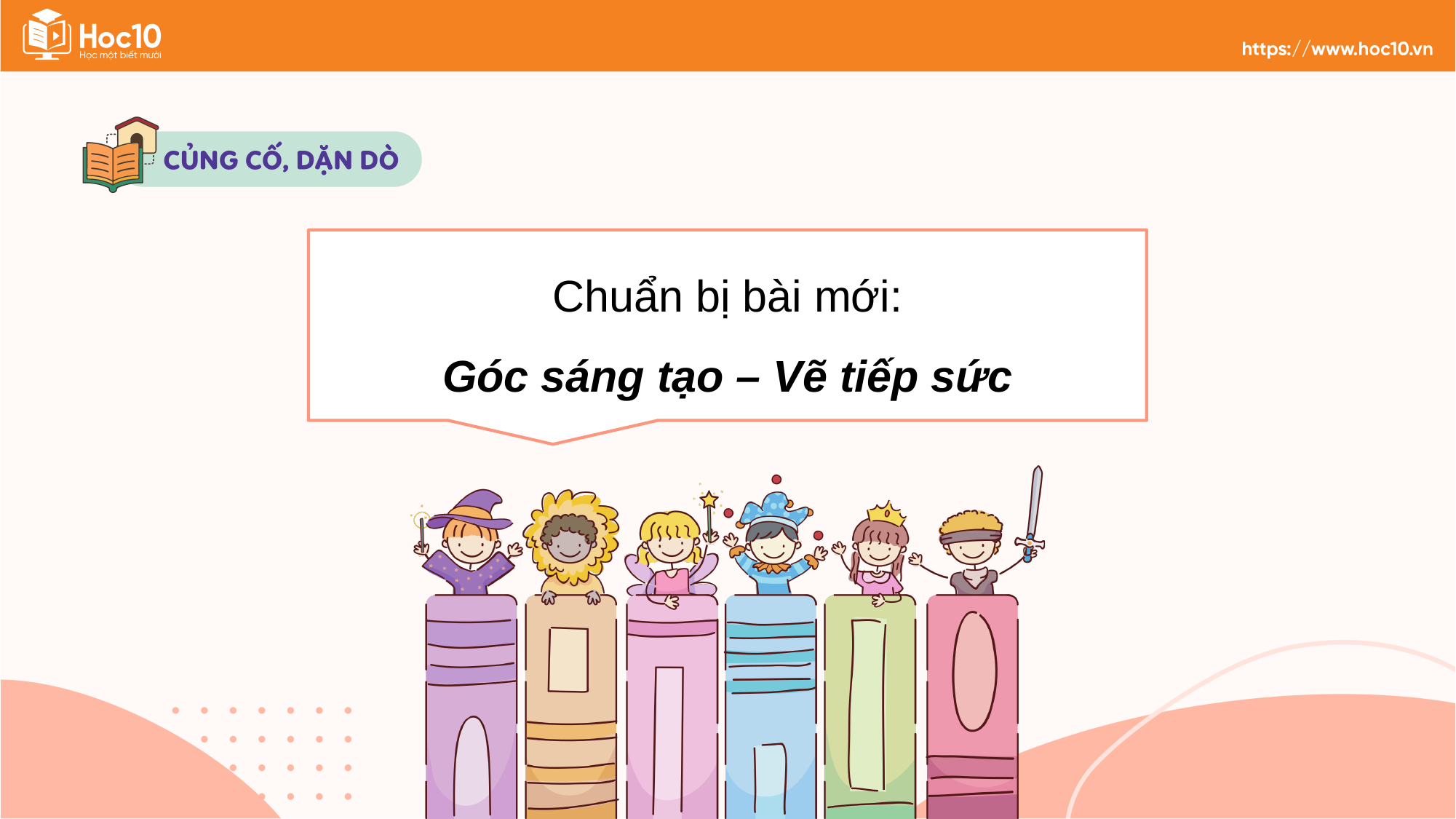

Chuẩn bị bài mới:
Góc sáng tạo – Vẽ tiếp sức